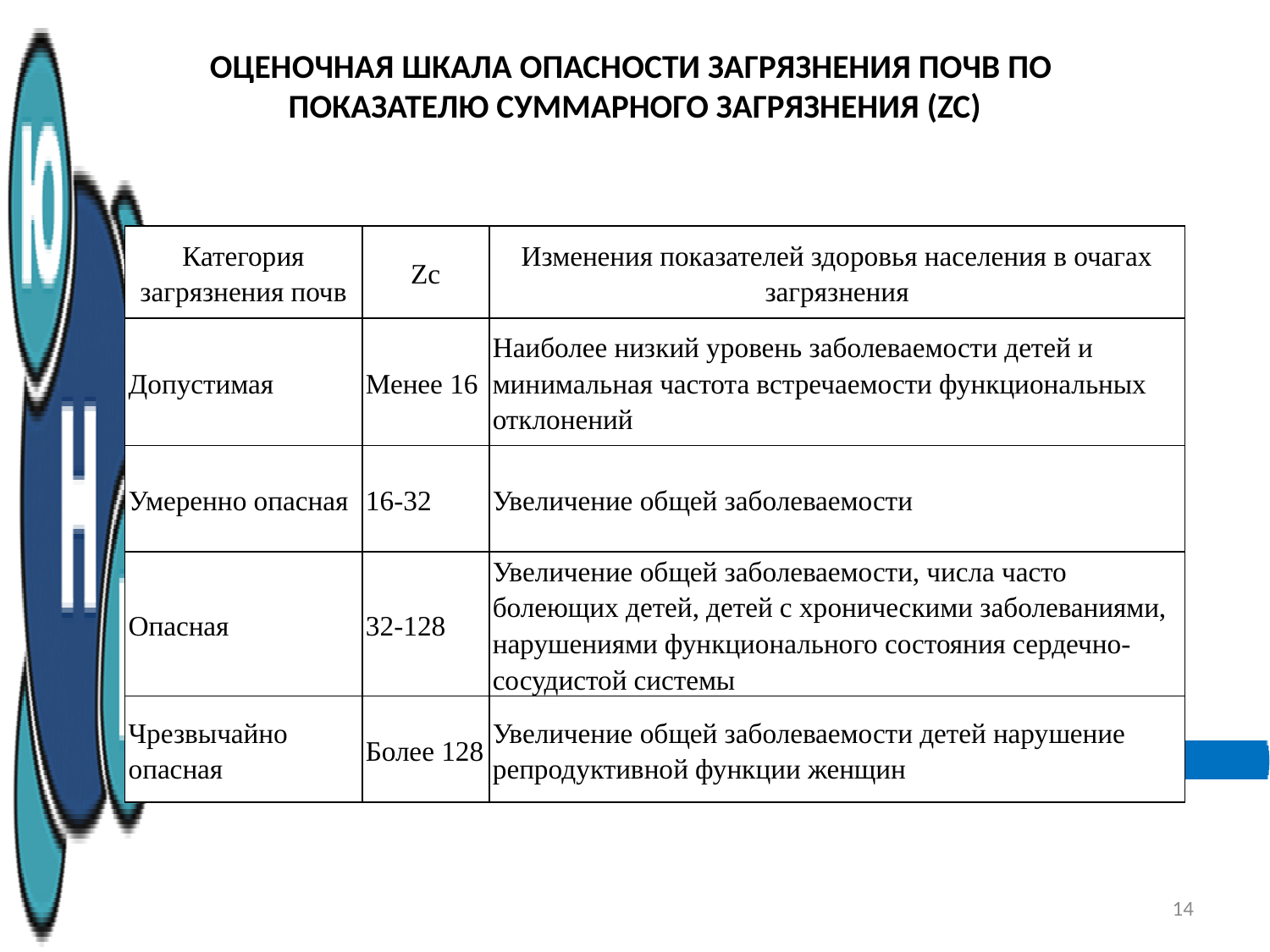

# Оценочная шкала опасности загрязнения почв по показателю суммарного загрязнения (Zc)
| Категория загрязнения почв | Zc | Изменения показателей здоровья населения в очагах загрязнения |
| --- | --- | --- |
| Допустимая | Менее 16 | Наиболее низкий уровень заболеваемости детей и минимальная частота встречаемости функциональных отклонений |
| Умеренно опасная | 16-32 | Увеличение общей заболеваемости |
| Опасная | 32-128 | Увеличение общей заболеваемости, числа часто болеющих детей, детей с хроническими заболеваниями, нарушениями функционального состояния сердечно-сосудистой системы |
| Чрезвычайно опасная | Более 128 | Увеличение общей заболеваемости детей нарушение репродуктивной функции женщин |
14